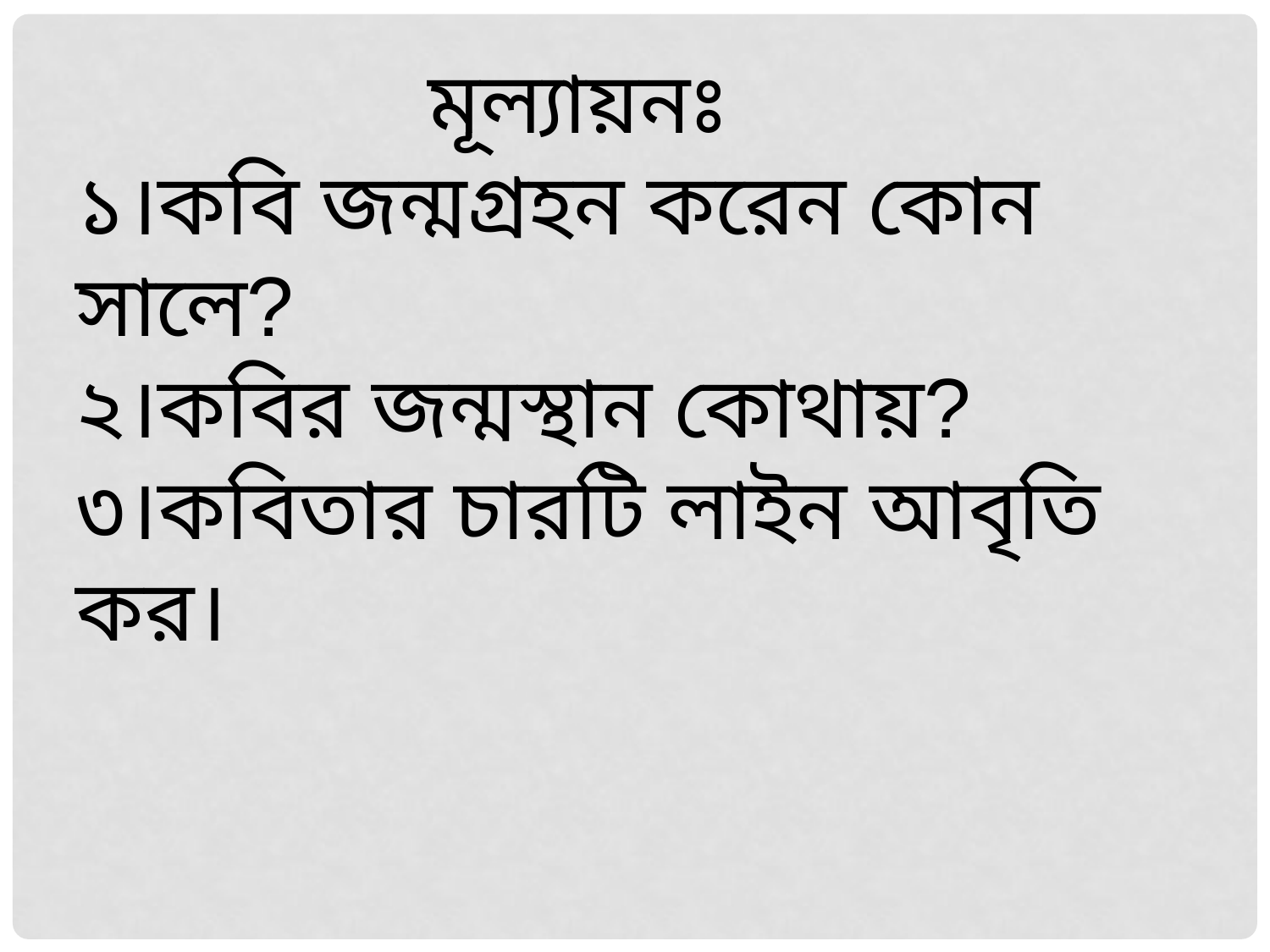

মূল্যায়নঃ
১।কবি জন্মগ্রহন করেন কোন সালে?
২।কবির জন্মস্থান কোথায়?
৩।কবিতার চারটি লাইন আবৃতি কর।